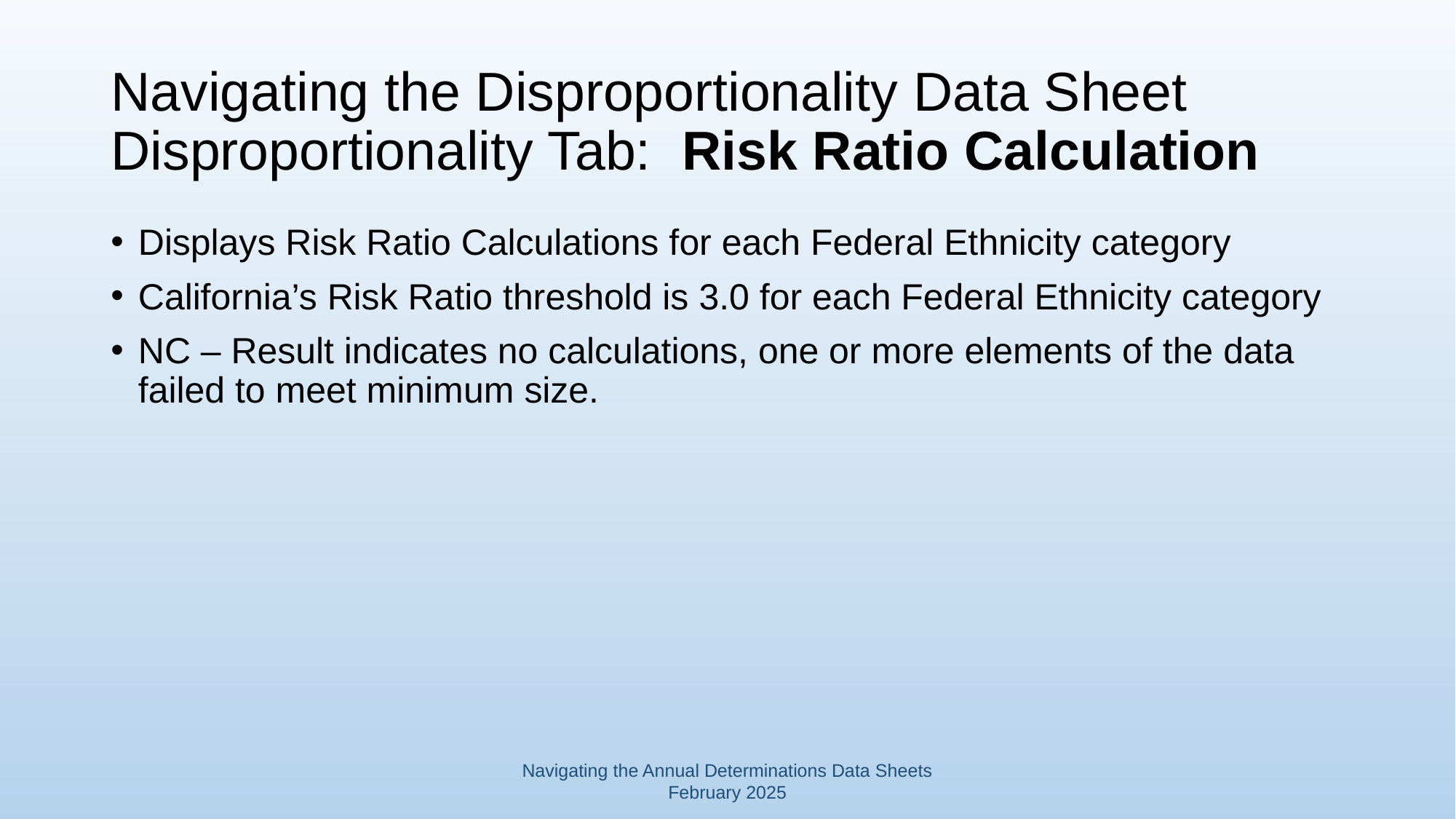

# Navigating the Disproportionality Data Sheet Disproportionality Tab:  Risk Ratio Calculation
Displays Risk Ratio Calculations for each Federal Ethnicity category
California’s Risk Ratio threshold is 3.0 for each Federal Ethnicity category
NC – Result indicates no calculations, one or more elements of the data failed to meet minimum size.
Navigating the Annual Determinations Data Sheets February 2025